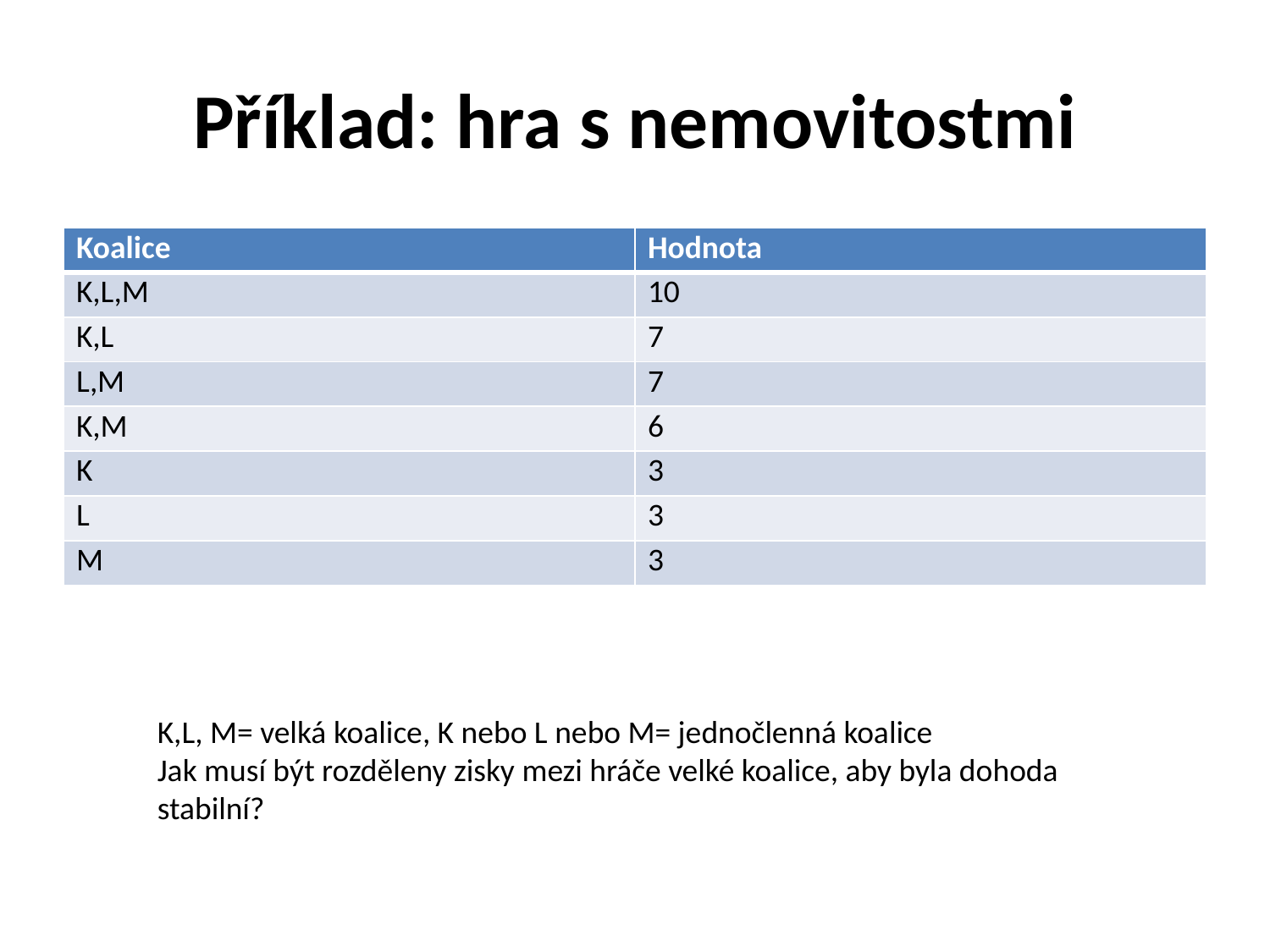

# Příklad: hra s nemovitostmi
| Koalice | Hodnota |
| --- | --- |
| K,L,M | 10 |
| K,L | 7 |
| L,M | 7 |
| K,M | 6 |
| K | 3 |
| L | 3 |
| M | 3 |
K,L, M= velká koalice, K nebo L nebo M= jednočlenná koalice
Jak musí být rozděleny zisky mezi hráče velké koalice, aby byla dohoda stabilní?